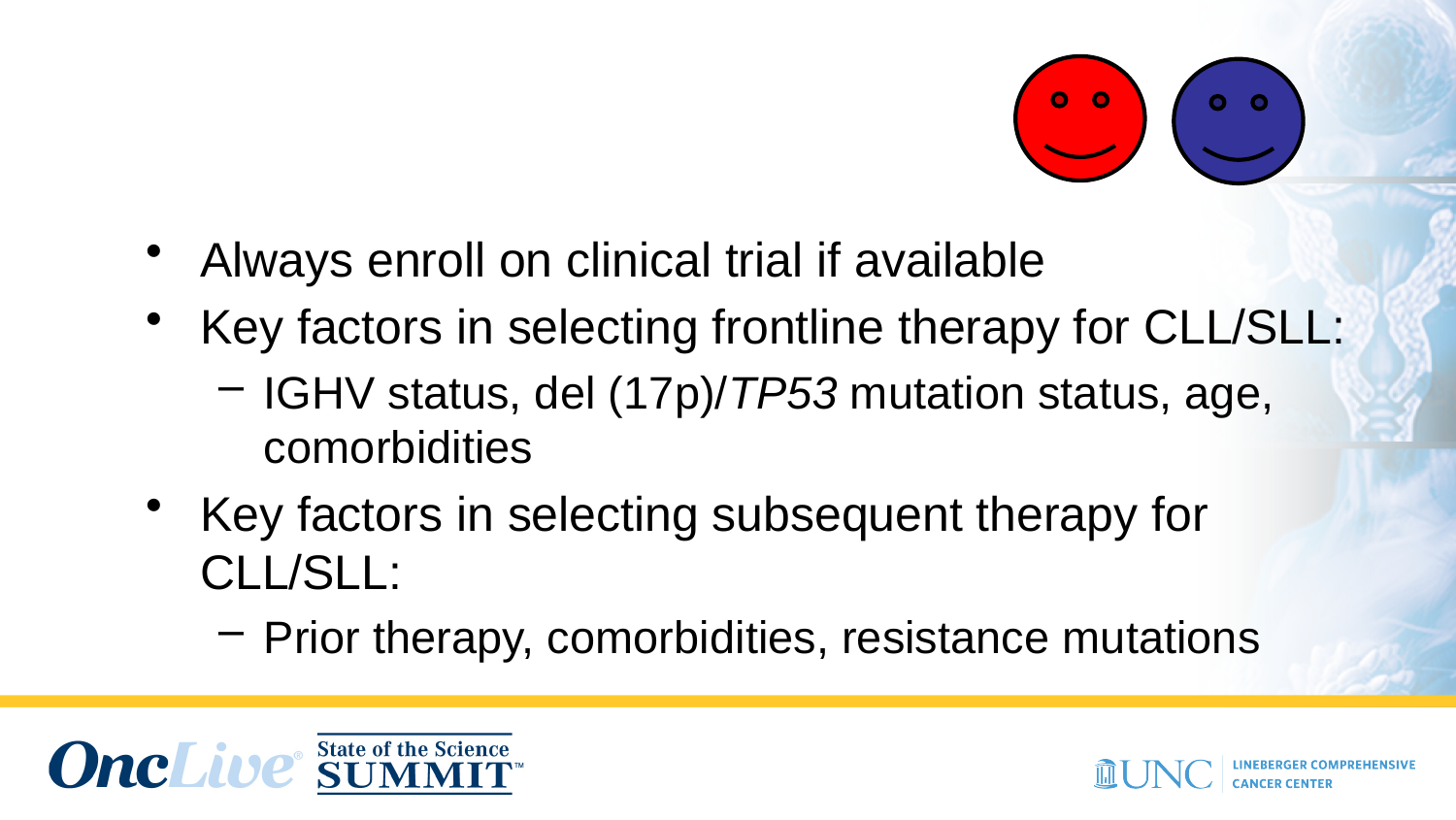

# Summary

Always enroll on clinical trial if available
Key factors in selecting frontline therapy for CLL/SLL:
IGHV status, del (17p)/TP53 mutation status, age, comorbidities
Key factors in selecting subsequent therapy for CLL/SLL:
Prior therapy, comorbidities, resistance mutations